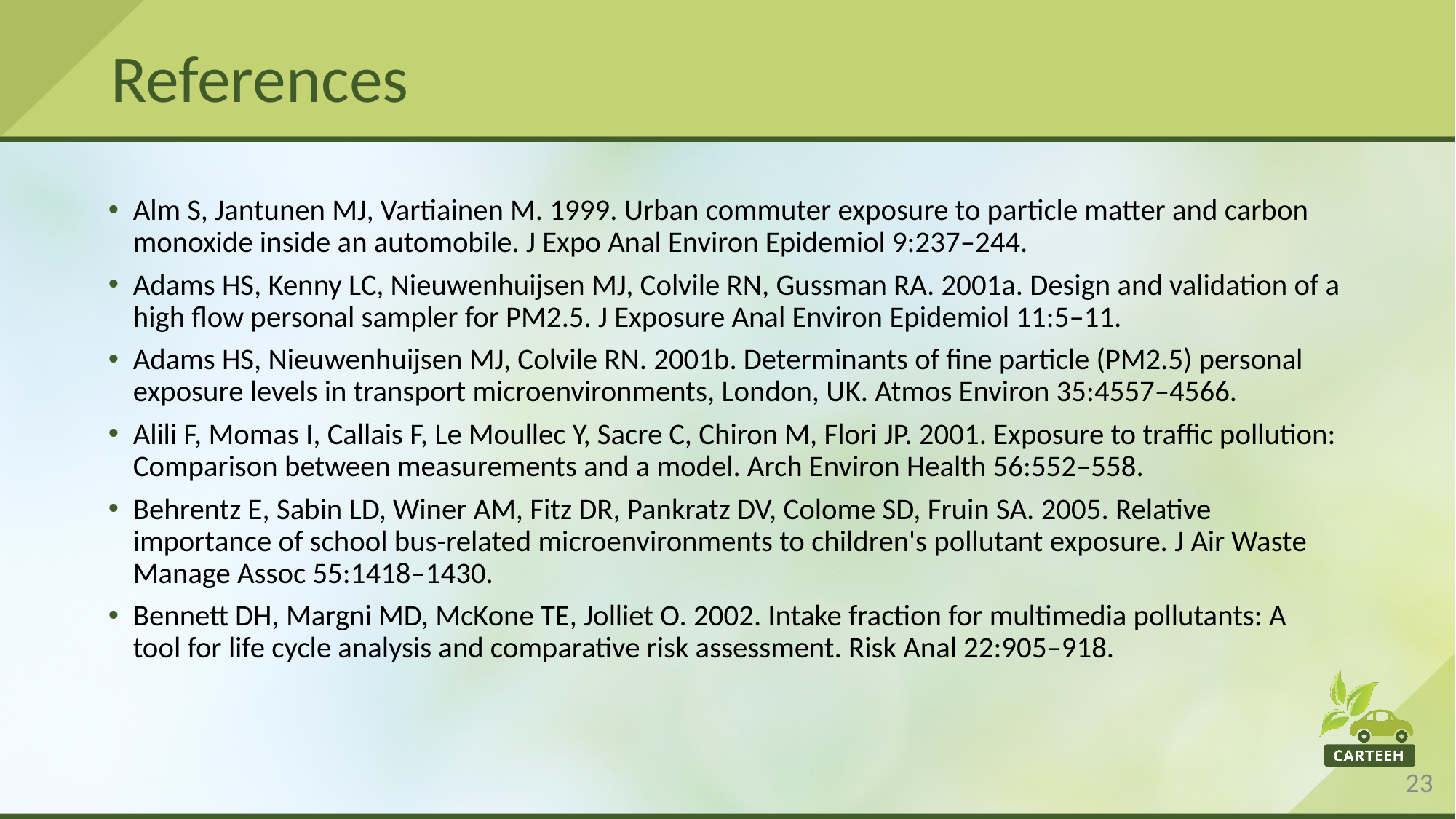

# References
Alm S, Jantunen MJ, Vartiainen M. 1999. Urban commuter exposure to particle matter and carbon monoxide inside an automobile. J Expo Anal Environ Epidemiol 9:237–244.
Adams HS, Kenny LC, Nieuwenhuijsen MJ, Colvile RN, Gussman RA. 2001a. Design and validation of a high flow personal sampler for PM2.5. J Exposure Anal Environ Epidemiol 11:5–11.
Adams HS, Nieuwenhuijsen MJ, Colvile RN. 2001b. Determinants of fine particle (PM2.5) personal exposure levels in transport microenvironments, London, UK. Atmos Environ 35:4557–4566.
Alili F, Momas I, Callais F, Le Moullec Y, Sacre C, Chiron M, Flori JP. 2001. Exposure to traffic pollution: Comparison between measurements and a model. Arch Environ Health 56:552–558.
Behrentz E, Sabin LD, Winer AM, Fitz DR, Pankratz DV, Colome SD, Fruin SA. 2005. Relative importance of school bus-related microenvironments to children's pollutant exposure. J Air Waste Manage Assoc 55:1418–1430.
Bennett DH, Margni MD, McKone TE, Jolliet O. 2002. Intake fraction for multimedia pollutants: A tool for life cycle analysis and comparative risk assessment. Risk Anal 22:905–918.